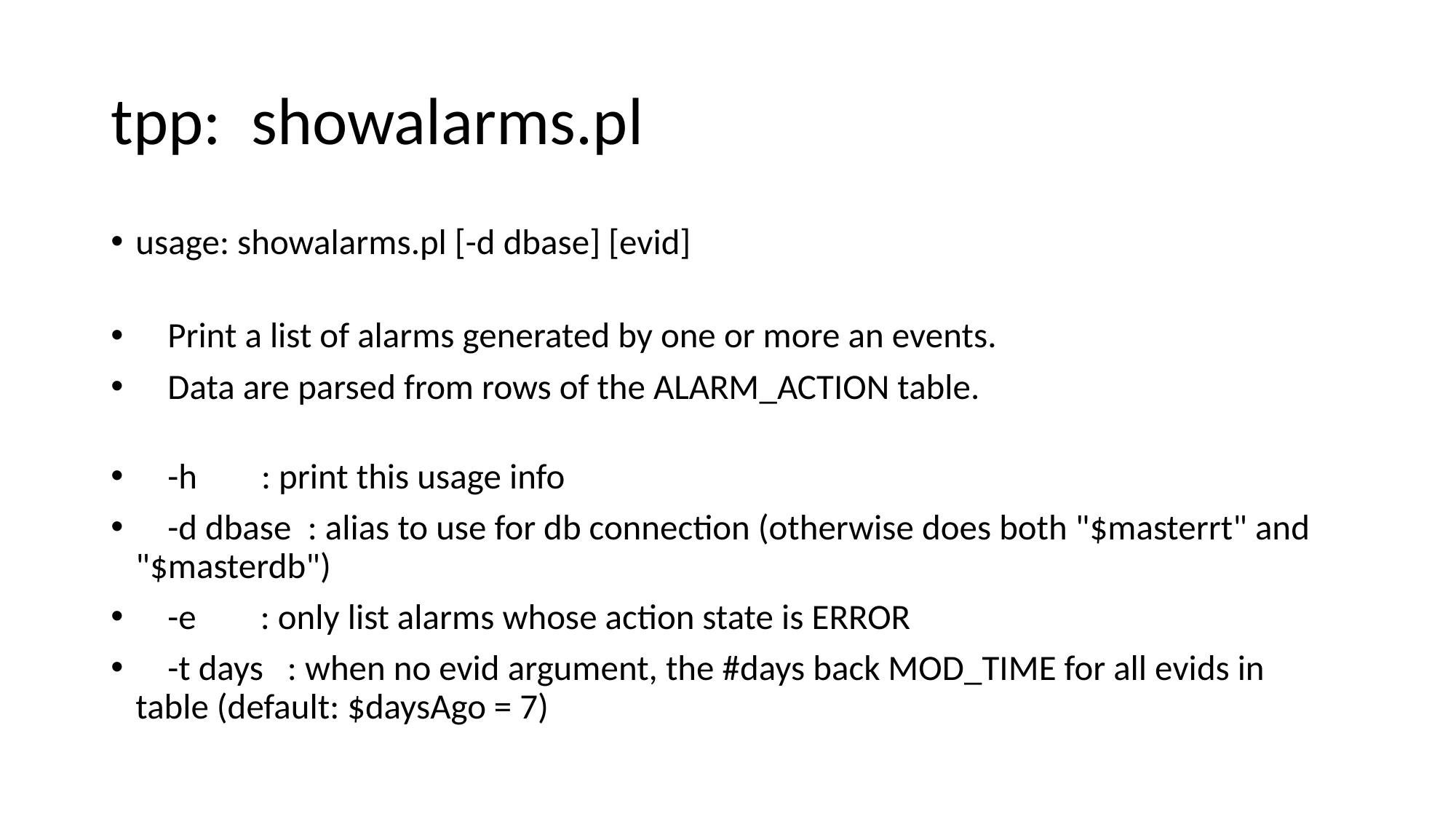

# tpp:  showalarms.pl
usage: showalarms.pl [-d dbase] [evid]
    Print a list of alarms generated by one or more an events.
    Data are parsed from rows of the ALARM_ACTION table.
    -h        : print this usage info
    -d dbase  : alias to use for db connection (otherwise does both "$masterrt" and "$masterdb")
    -e        : only list alarms whose action state is ERROR
    -t days   : when no evid argument, the #days back MOD_TIME for all evids in table (default: $daysAgo = 7)